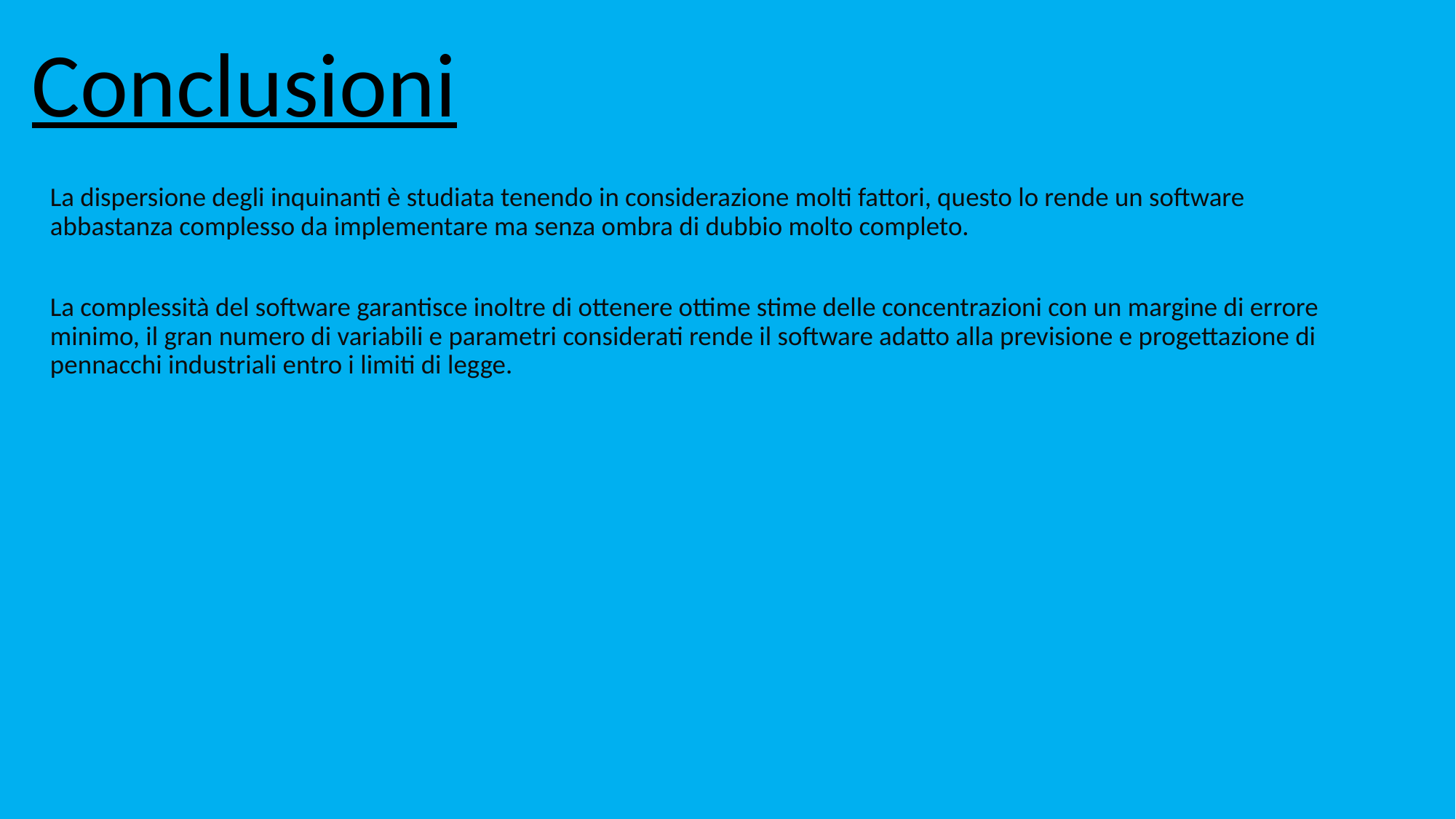

# Conclusioni
La dispersione degli inquinanti è studiata tenendo in considerazione molti fattori, questo lo rende un software abbastanza complesso da implementare ma senza ombra di dubbio molto completo.

La complessità del software garantisce inoltre di ottenere ottime stime delle concentrazioni con un margine di errore minimo, il gran numero di variabili e parametri considerati rende il software adatto alla previsione e progettazione di pennacchi industriali entro i limiti di legge.